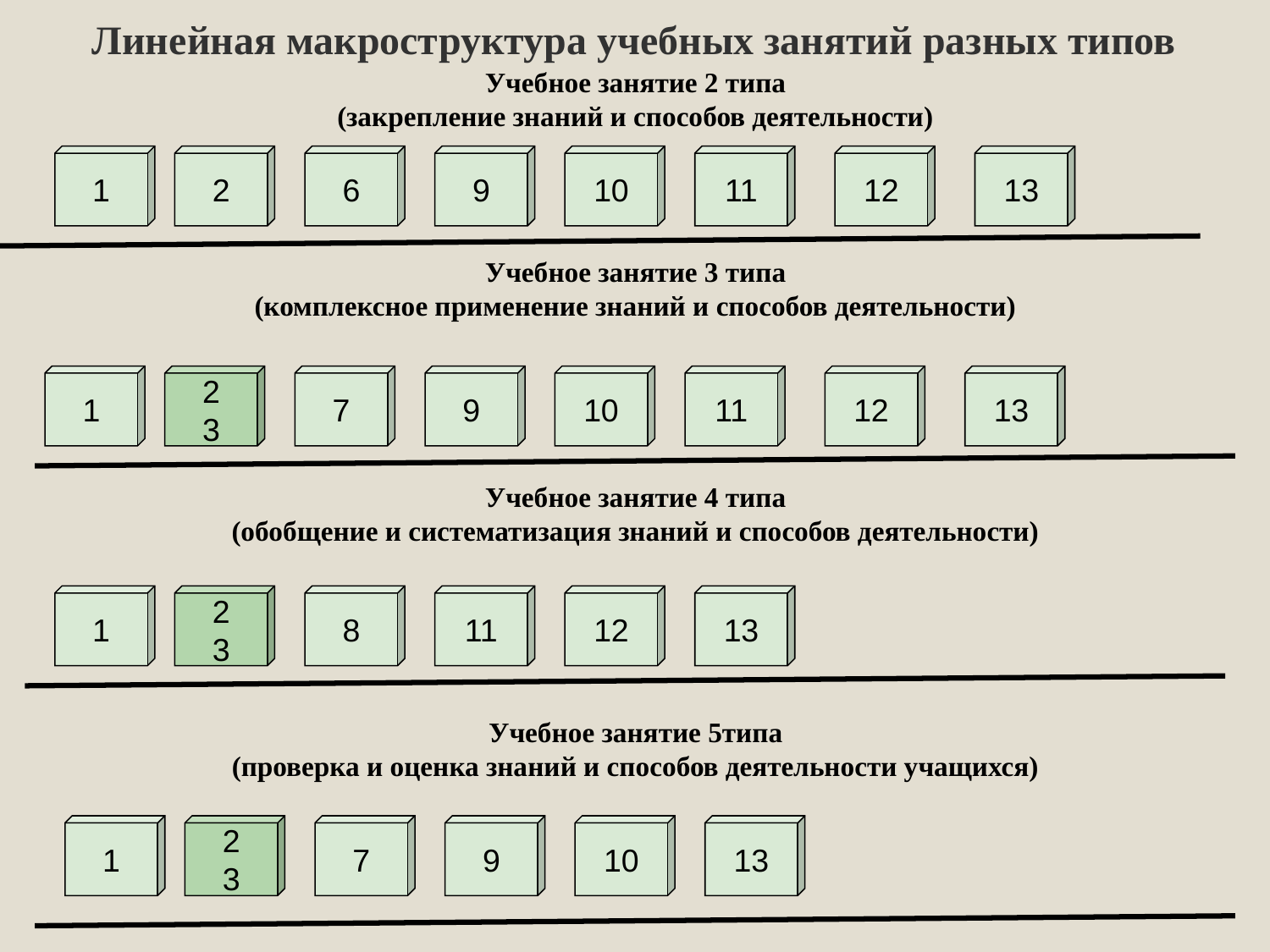

Линейная макроструктура учебных занятий разных типов
# Учебное занятие 2 типа (закрепление знаний и способов деятельности)
1
2
6
9
10
11
12
13

Учебное занятие 3 типа
(комплексное применение знаний и способов деятельности)
1
2
3
7
9
10
11
12
13

Учебное занятие 4 типа
(обобщение и систематизация знаний и способов деятельности)
1
2
3
8
11
12
13

Учебное занятие 5типа
(проверка и оценка знаний и способов деятельности учащихся)
1
2
3
7
9
10
13